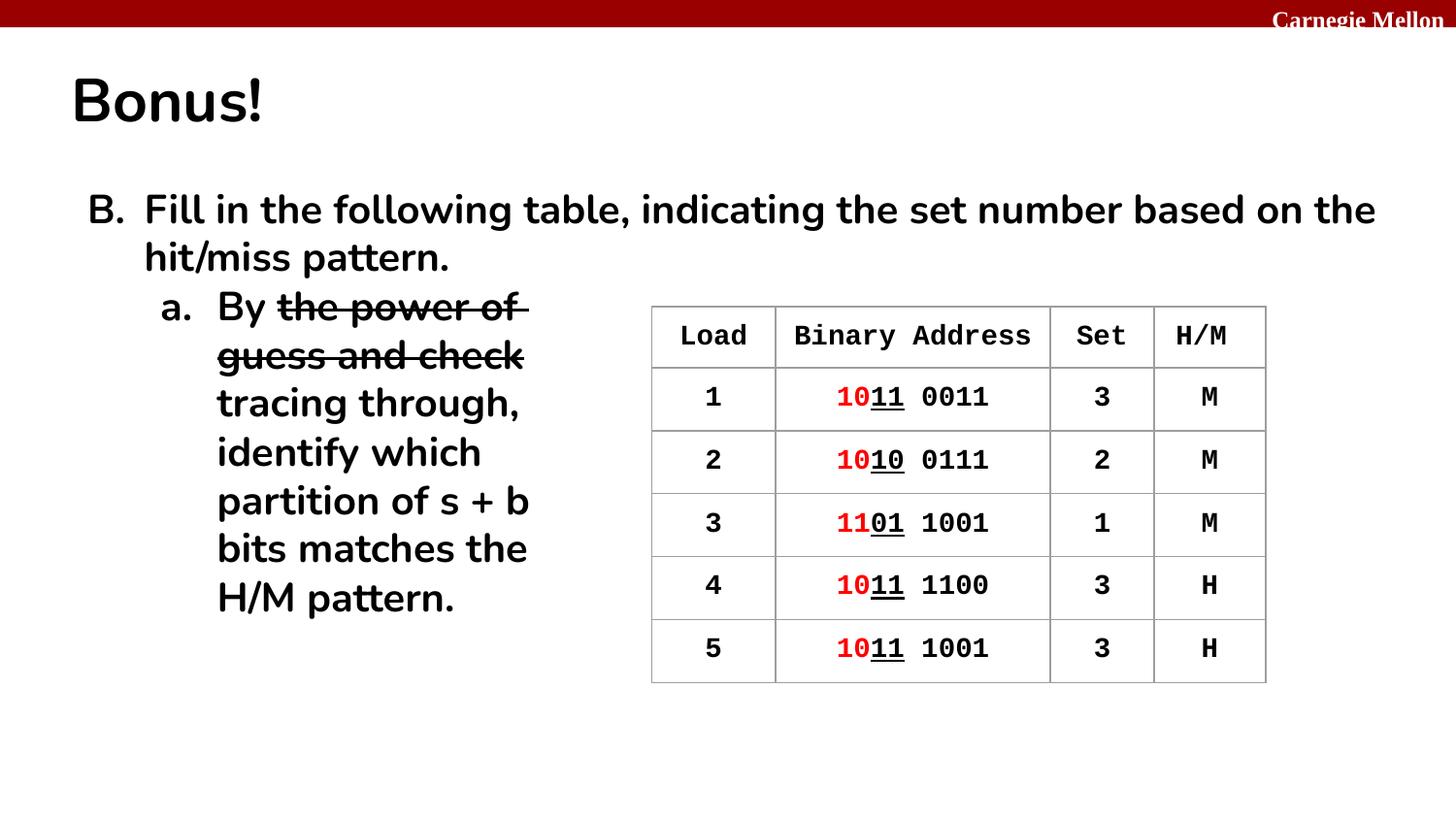

# Bonus!
Fill in the following table, indicating the set number based on the hit/miss pattern.
By the power of
guess and check
tracing through,
identify which
partition of s + b
bits matches the
H/M pattern.
| Load | Binary Address | Set | H/M |
| --- | --- | --- | --- |
| 1 | 1011 0011 | 3 | M |
| 2 | 1010 0111 | 2 | M |
| 3 | 1101 1001 | 1 | M |
| 4 | 1011 1100 | 3 | H |
| 5 | 1011 1001 | 3 | H |